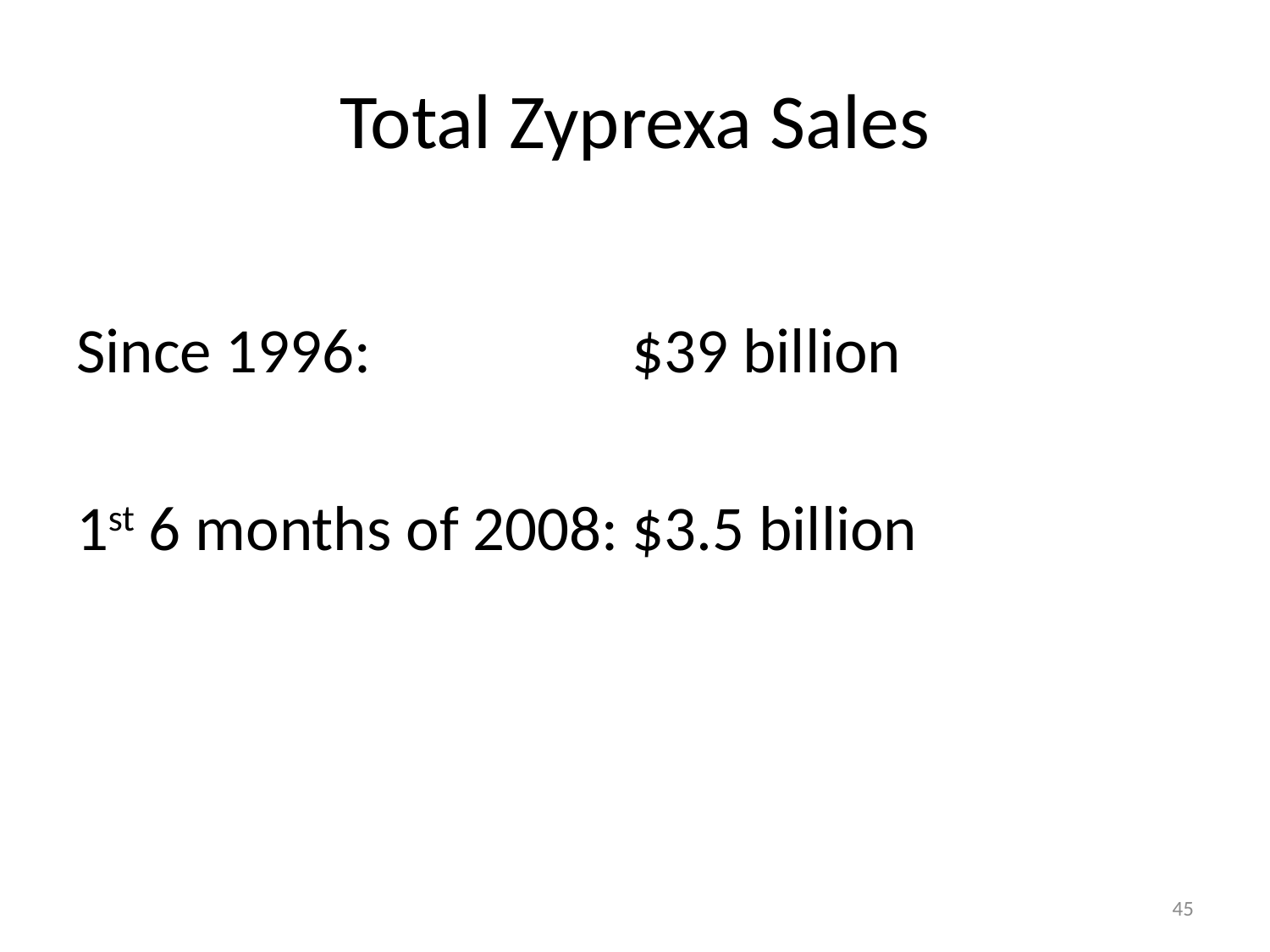

# Total Zyprexa Sales

Since 1996:			$39 billion

1st 6 months of 2008:	$3.5 billion
45